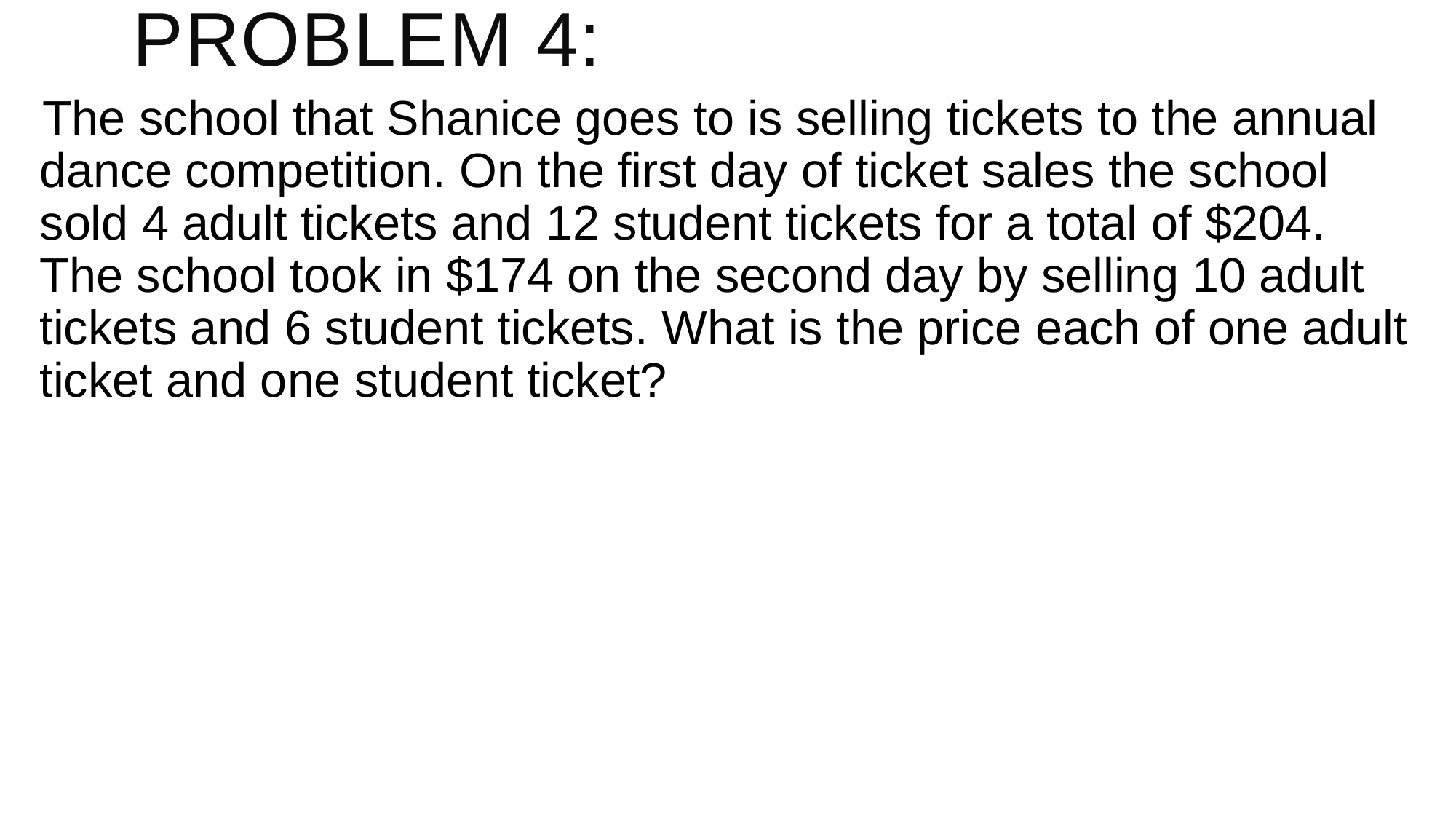

# Problem 4:
The school that Shanice goes to is selling tickets to the annual dance competition. On the first day of ticket sales the school sold 4 adult tickets and 12 student tickets for a total of $204. The school took in $174 on the second day by selling 10 adult tickets and 6 student tickets. What is the price each of one adult ticket and one student ticket?